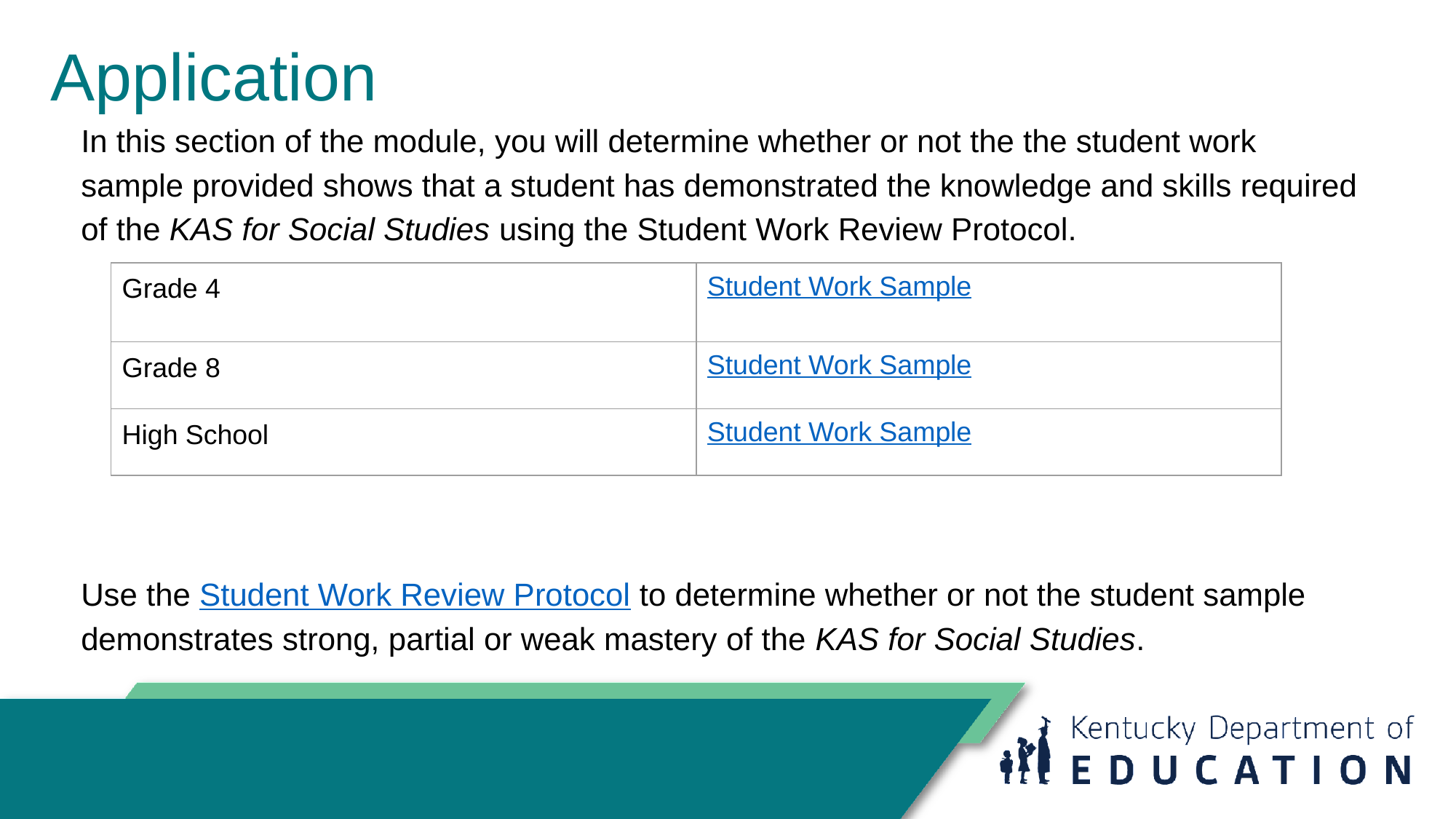

# Application
In this section of the module, you will determine whether or not the the student work sample provided shows that a student has demonstrated the knowledge and skills required of the KAS for Social Studies using the Student Work Review Protocol.

Use the Student Work Review Protocol to determine whether or not the student sample demonstrates strong, partial or weak mastery of the KAS for Social Studies.
| Grade 4 | Student Work Sample |
| --- | --- |
| Grade 8 | Student Work Sample |
| High School | Student Work Sample |